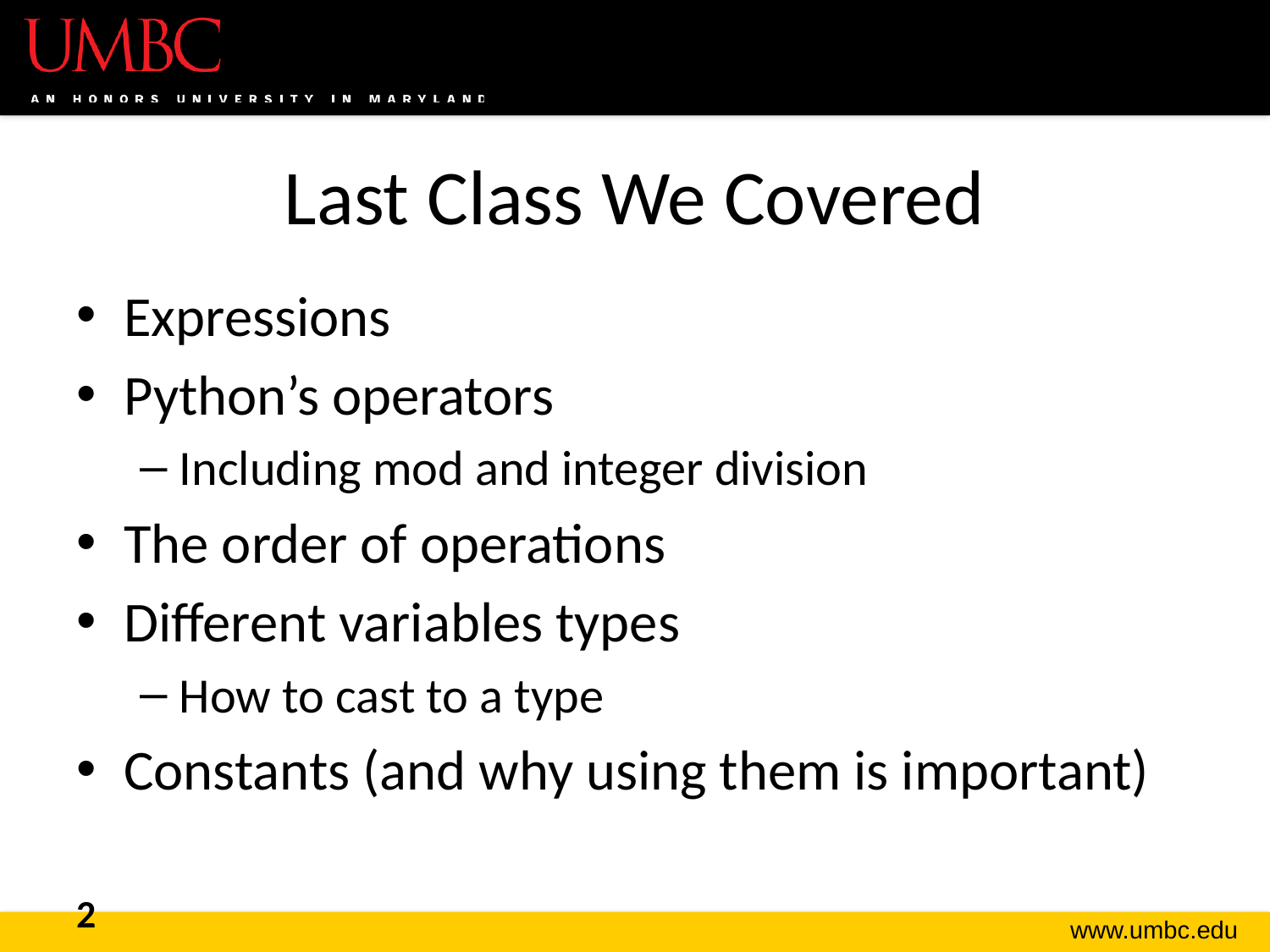

# Last Class We Covered
Expressions
Python’s operators
Including mod and integer division
The order of operations
Different variables types
How to cast to a type
Constants (and why using them is important)

2